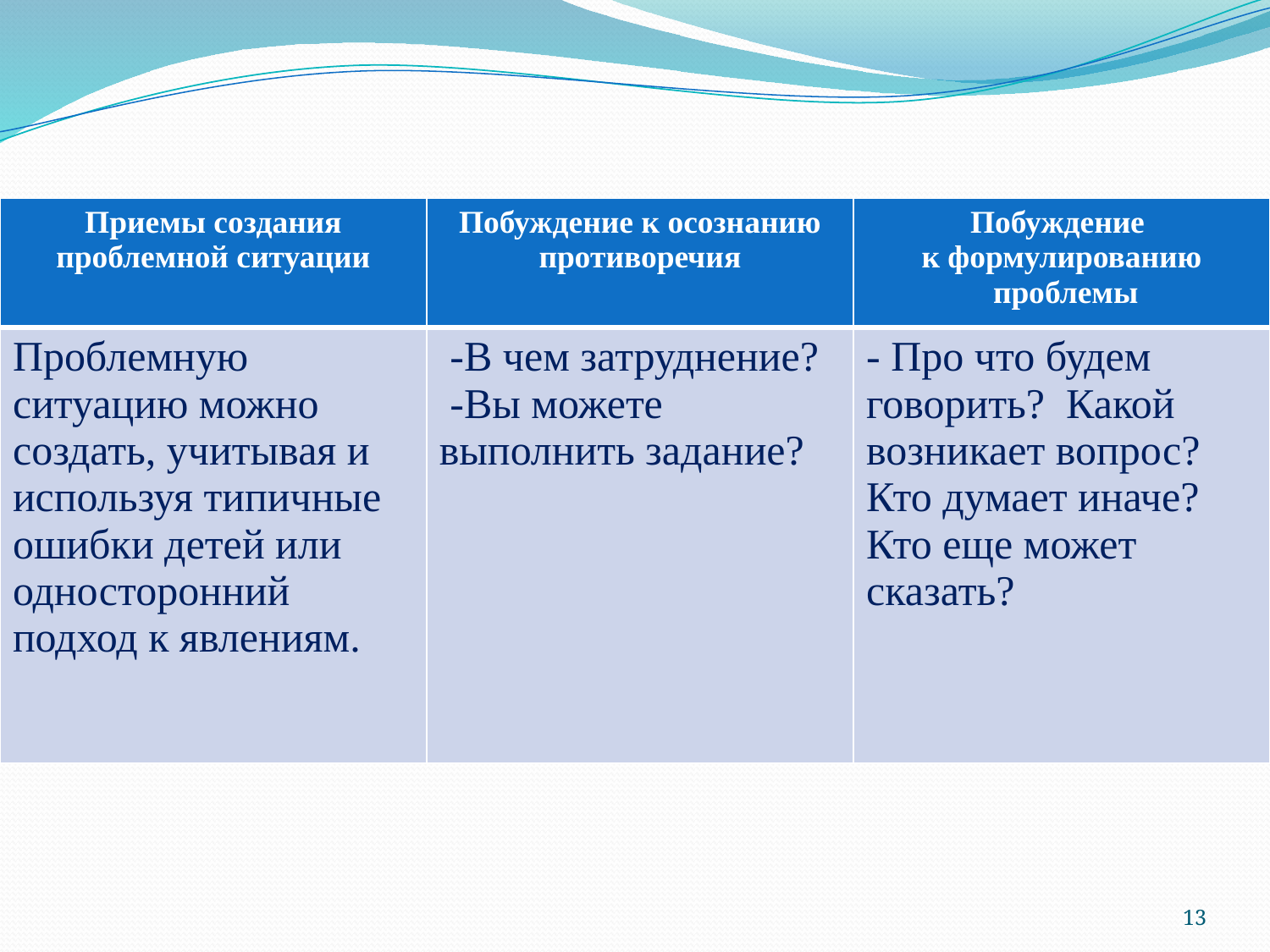

| Приемы создания проблемной ситуации | Побуждение к осознанию противоречия | Побуждение к формулированию проблемы |
| --- | --- | --- |
| Проблемную ситуацию можно создать, учитывая и используя типичные ошибки детей или односторонний подход к явлениям. | -В чем затруднение? -Вы можете выполнить задание? | - Про что будем говорить? Какой     возникает вопрос?  Кто думает иначе? Кто еще может сказать? |
13